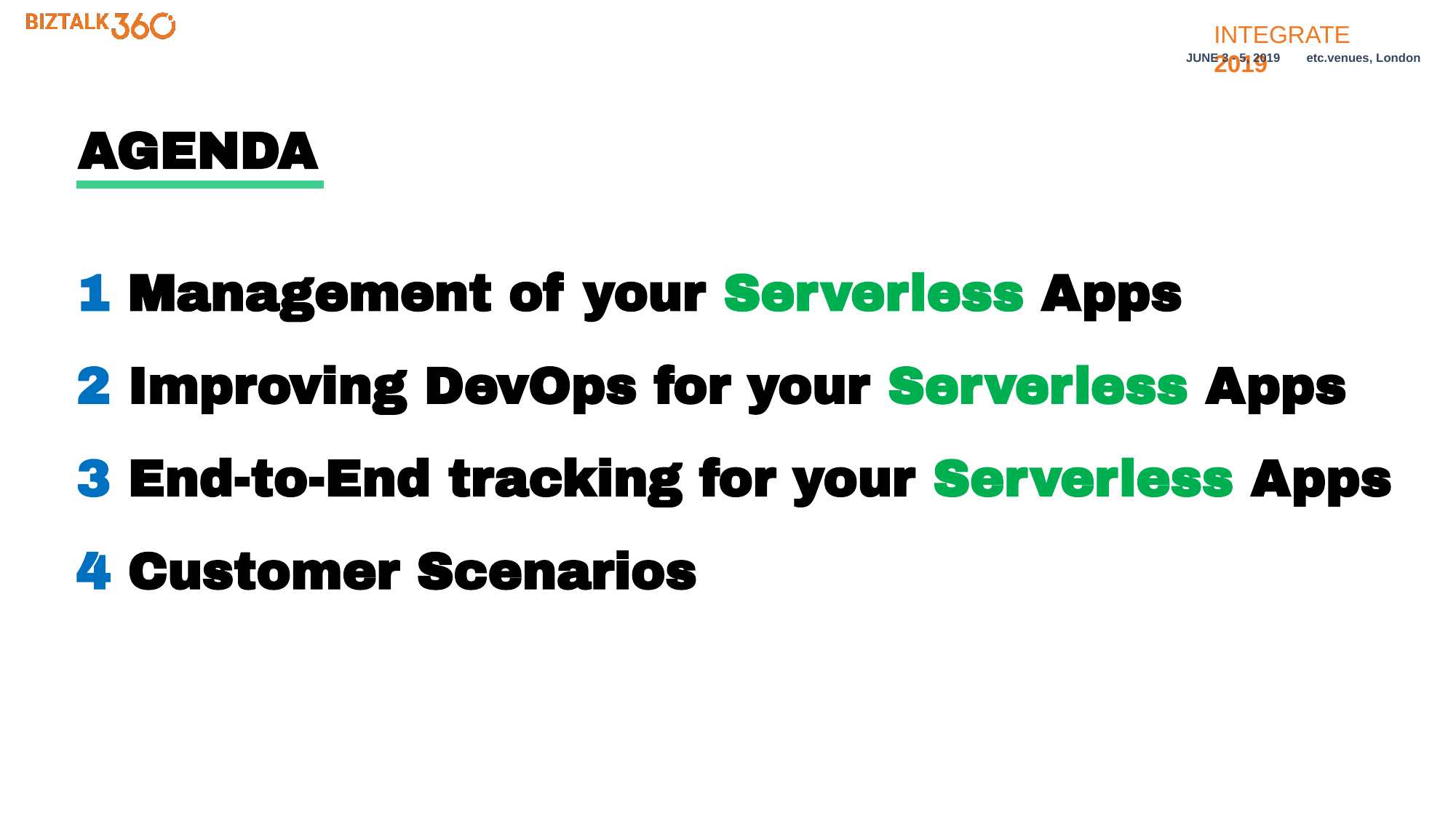

AGENDA
1 Management of your Serverless Apps
2 Improving DevOps for your Serverless Apps
3 End-to-End tracking for your Serverless Apps
4 Customer Scenarios